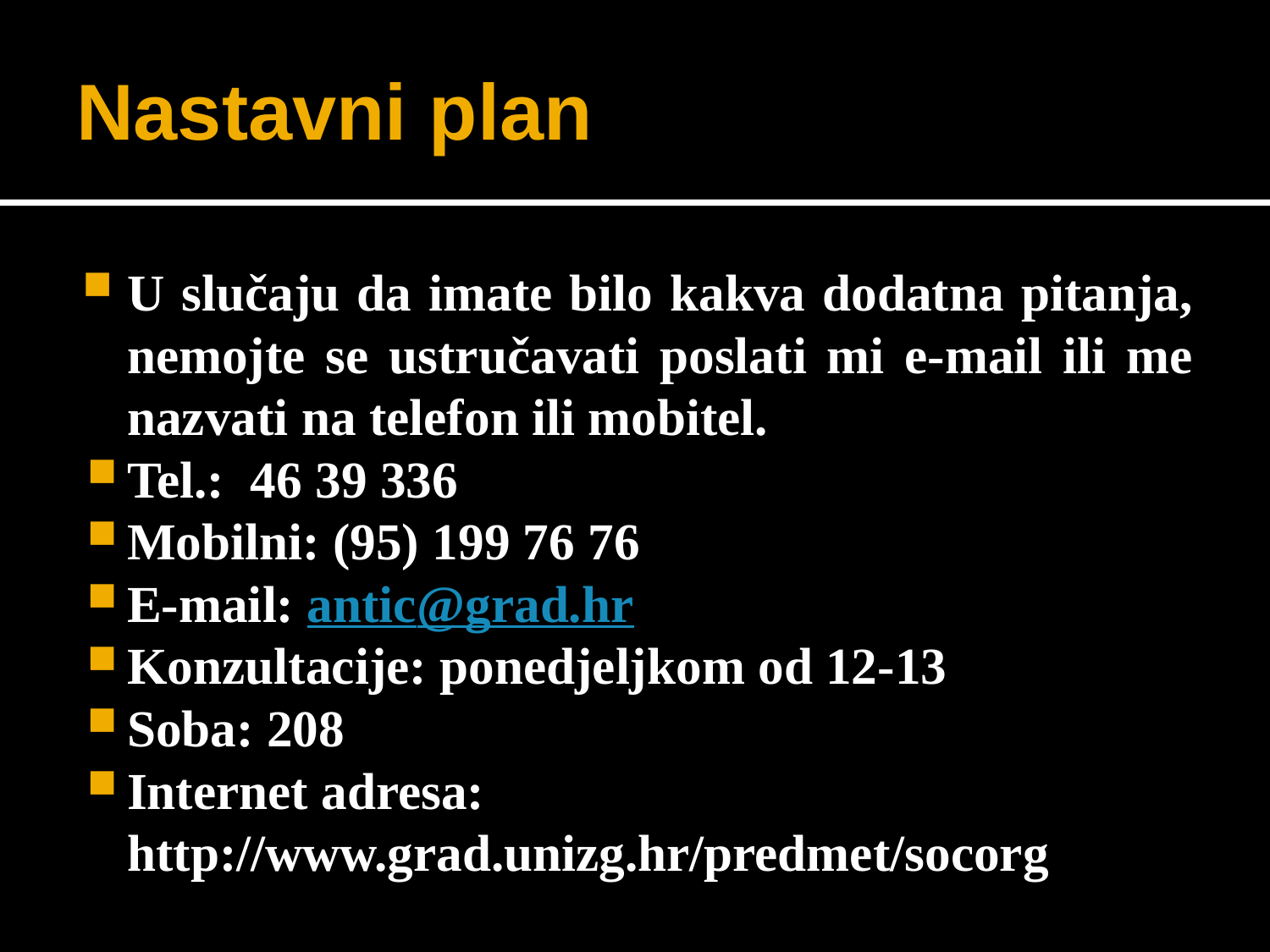

# Nastavni plan
U slučaju da imate bilo kakva dodatna pitanja, nemojte se ustručavati poslati mi e-mail ili me nazvati na telefon ili mobitel.
Tel.:  46 39 336
Mobilni: (95) 199 76 76
E-mail: antic@grad.hr
Konzultacije: ponedjeljkom od 12-13
Soba: 208
Internet adresa: http://www.grad.unizg.hr/predmet/socorg